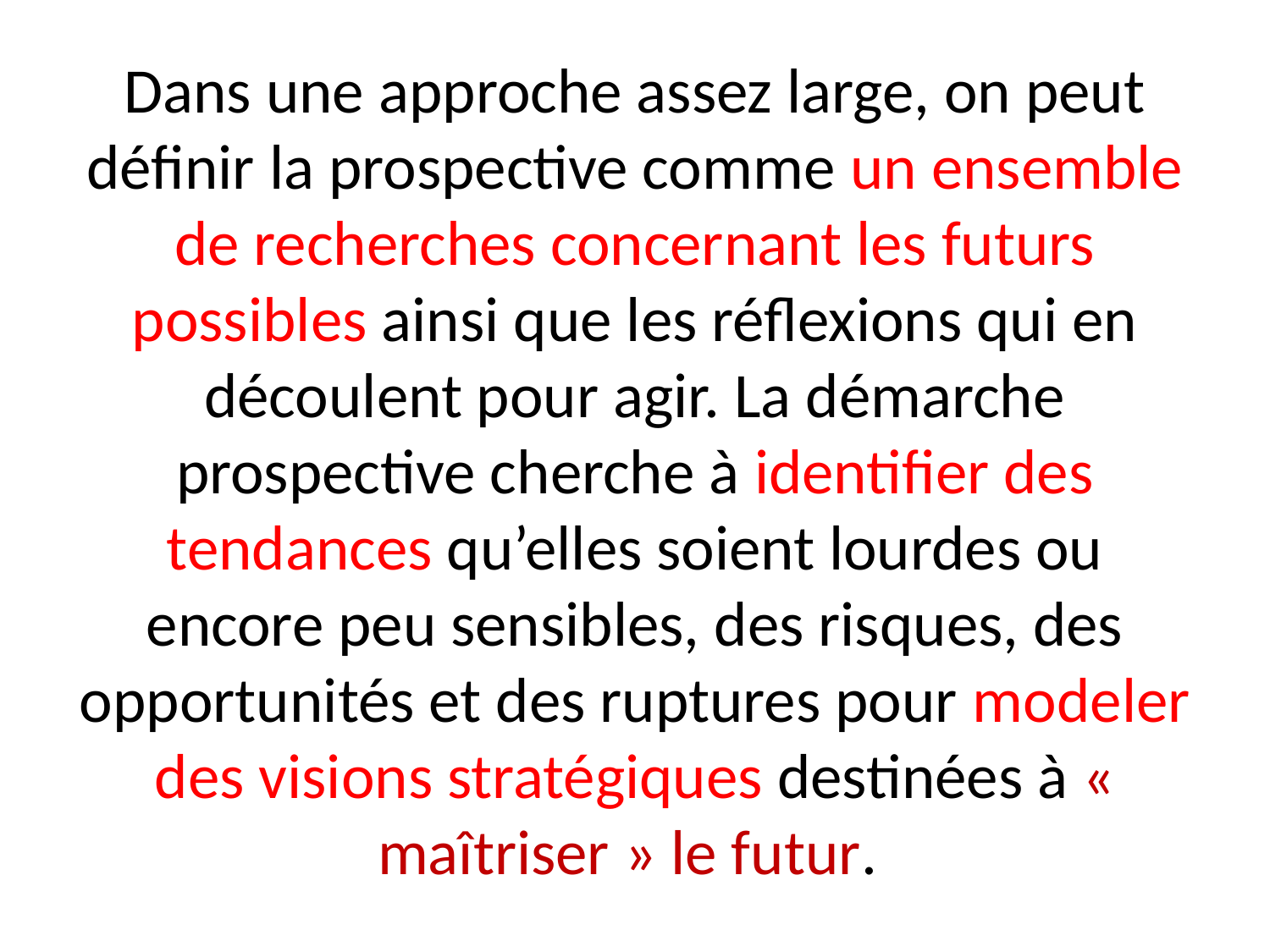

# Dans une approche assez large, on peut définir la prospective comme un ensemble de recherches concernant les futurs possibles ainsi que les réflexions qui en découlent pour agir. La démarche prospective cherche à identifier des tendances qu’elles soient lourdes ou encore peu sensibles, des risques, des opportunités et des ruptures pour modeler des visions stratégiques destinées à « maîtriser » le futur.